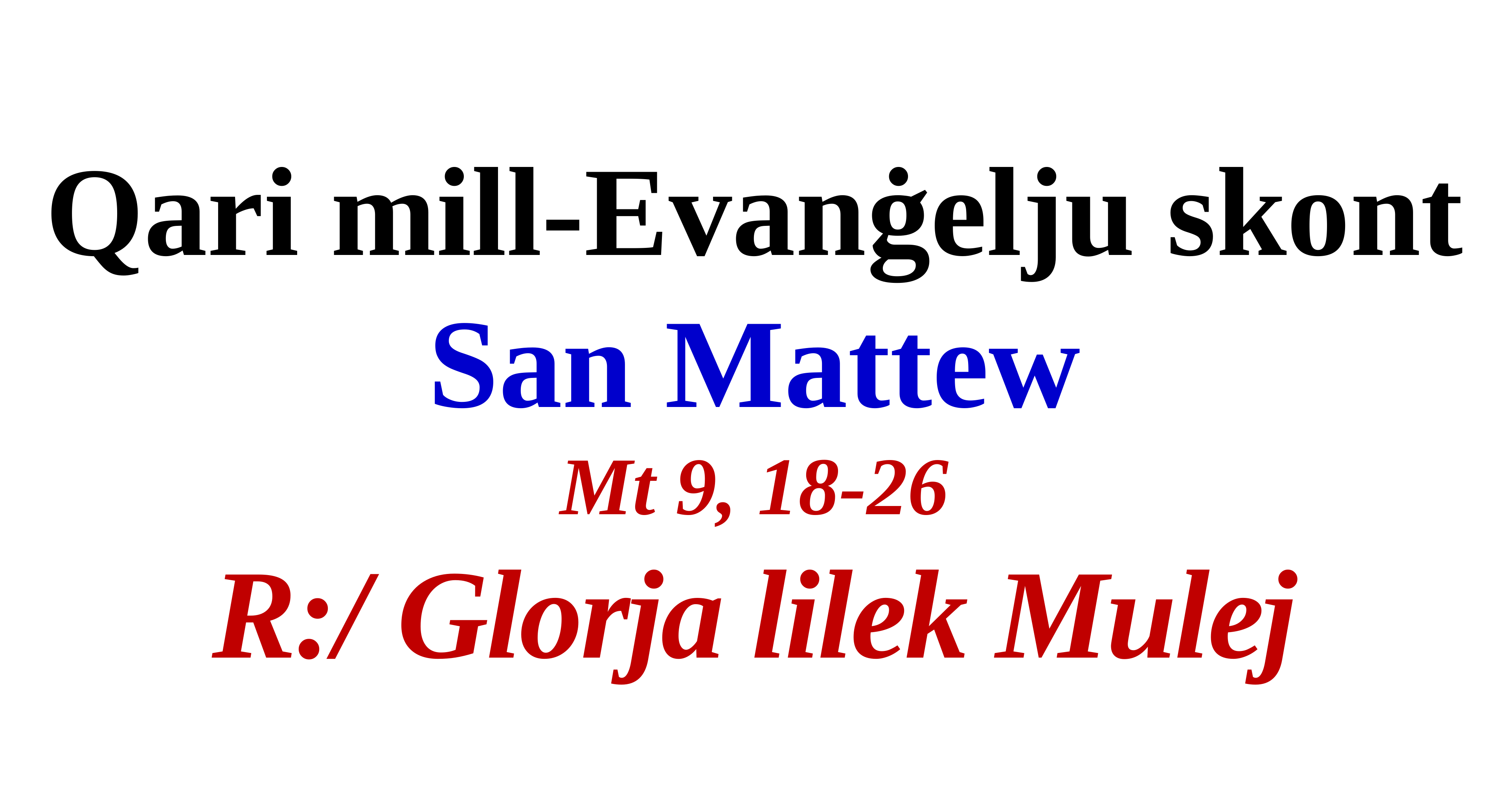

Qari mill-Evanġelju skont San Mattew
Mt 9, 18-26
R:/ Glorja lilek Mulej